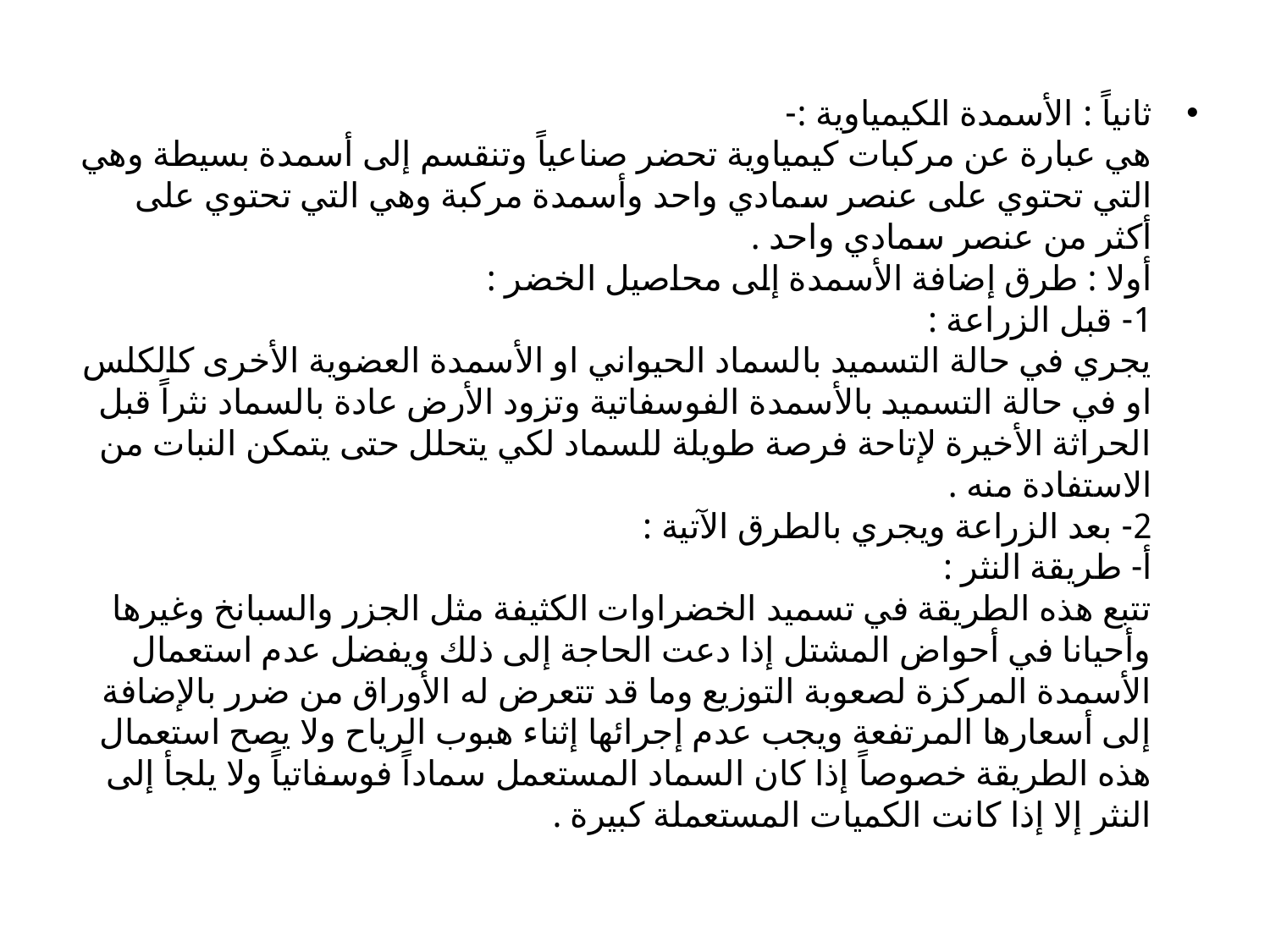

#
ثانياً : الأسمدة الكيمياوية :-
هي عبارة عن مركبات كيمياوية تحضر صناعياً وتنقسم إلى أسمدة بسيطة وهي التي تحتوي على عنصر سمادي واحد وأسمدة مركبة وهي التي تحتوي على أكثر من عنصر سمادي واحد .
أولا : طرق إضافة الأسمدة إلى محاصيل الخضر :
1- قبل الزراعة :
يجري في حالة التسميد بالسماد الحيواني او الأسمدة العضوية الأخرى كالكلس او في حالة التسميد بالأسمدة الفوسفاتية وتزود الأرض عادة بالسماد نثراً قبل الحراثة الأخيرة لإتاحة فرصة طويلة للسماد لكي يتحلل حتى يتمكن النبات من الاستفادة منه .
2- بعد الزراعة ويجري بالطرق الآتية :
أ‌- طريقة النثر :
تتبع هذه الطريقة في تسميد الخضراوات الكثيفة مثل الجزر والسبانخ وغيرها وأحيانا في أحواض المشتل إذا دعت الحاجة إلى ذلك ويفضل عدم استعمال الأسمدة المركزة لصعوبة التوزيع وما قد تتعرض له الأوراق من ضرر بالإضافة إلى أسعارها المرتفعة ويجب عدم إجرائها إثناء هبوب الرياح ولا يصح استعمال هذه الطريقة خصوصاً إذا كان السماد المستعمل سماداً فوسفاتياً ولا يلجأ إلى النثر إلا إذا كانت الكميات المستعملة كبيرة .